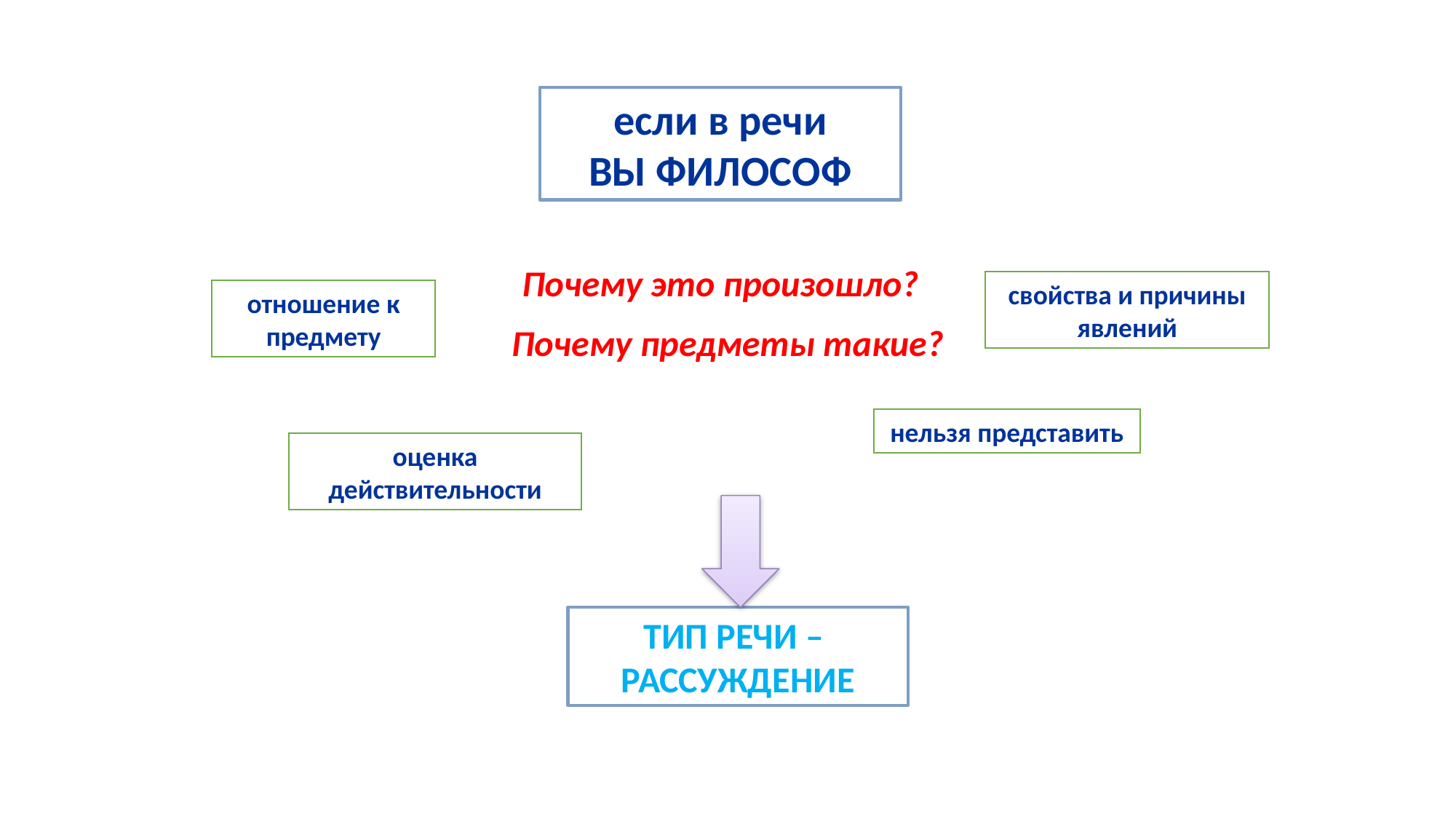

если в речи
ВЫ ФИЛОСОФ
Почему это произошло?
свойства и причины явлений
отношение к предмету
Почему предметы такие?
нельзя представить
оценка действительности

ТИП РЕЧИ –
РАССУЖДЕНИЕ